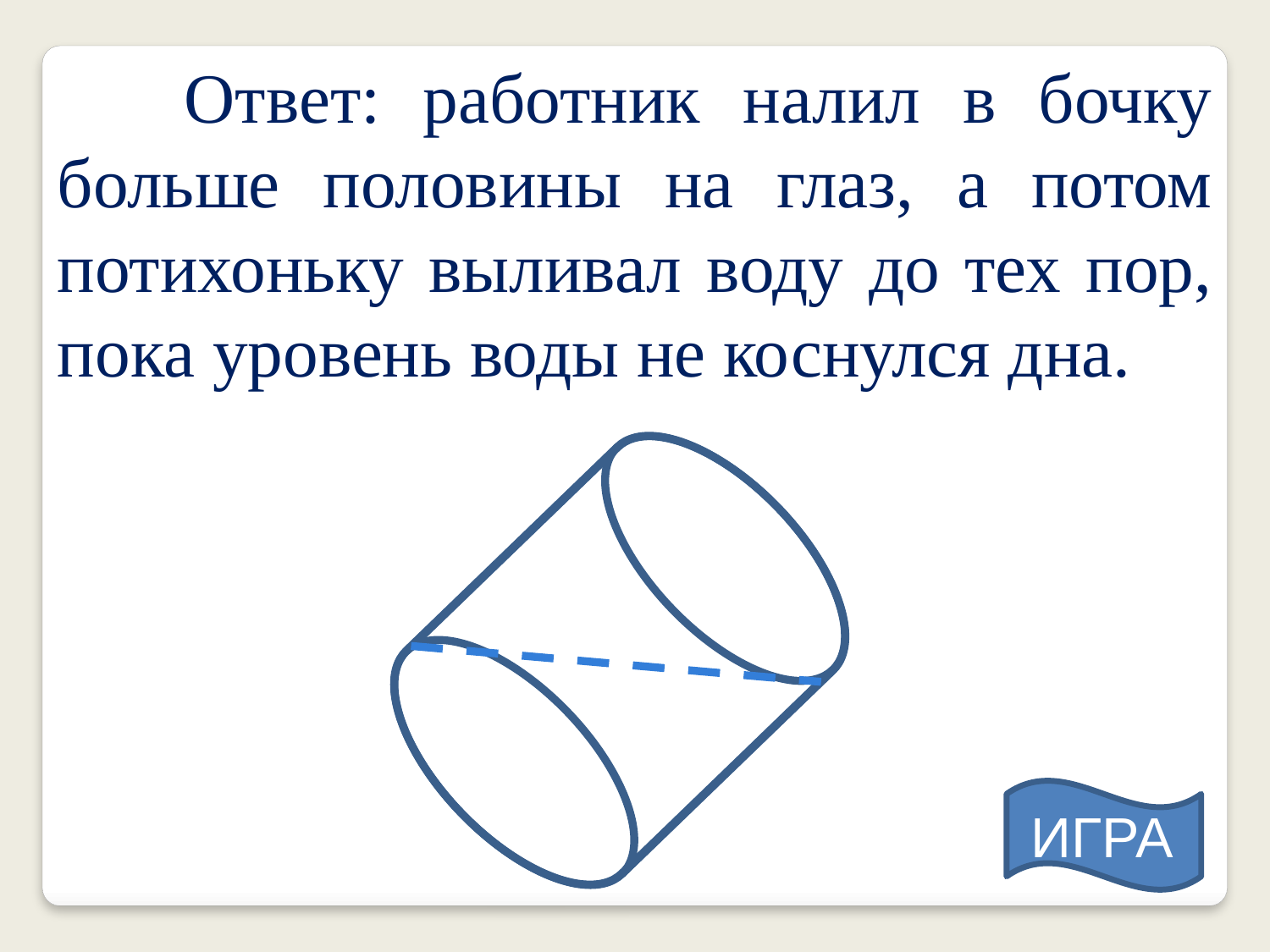

Ответ: работник налил в бочку больше половины на глаз, а потом потихоньку выливал воду до тех пор, пока уровень воды не коснулся дна.

ИГРА